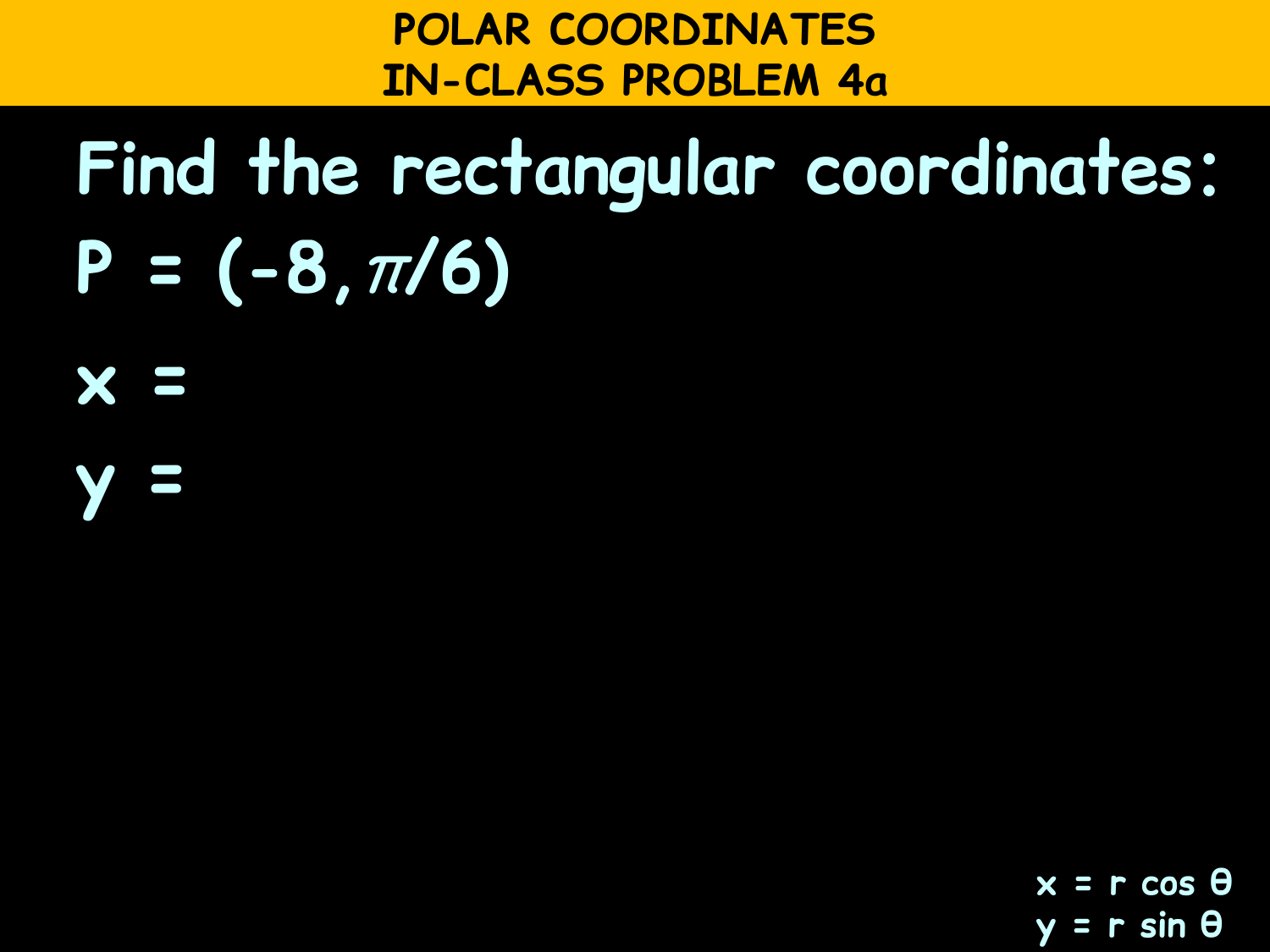

POLAR COORDINATES
IN-CLASS PROBLEM 4a
Find the rectangular coordinates:
P = (-8,π/6)

x =
y =

x = r cos θ
y = r sin θ